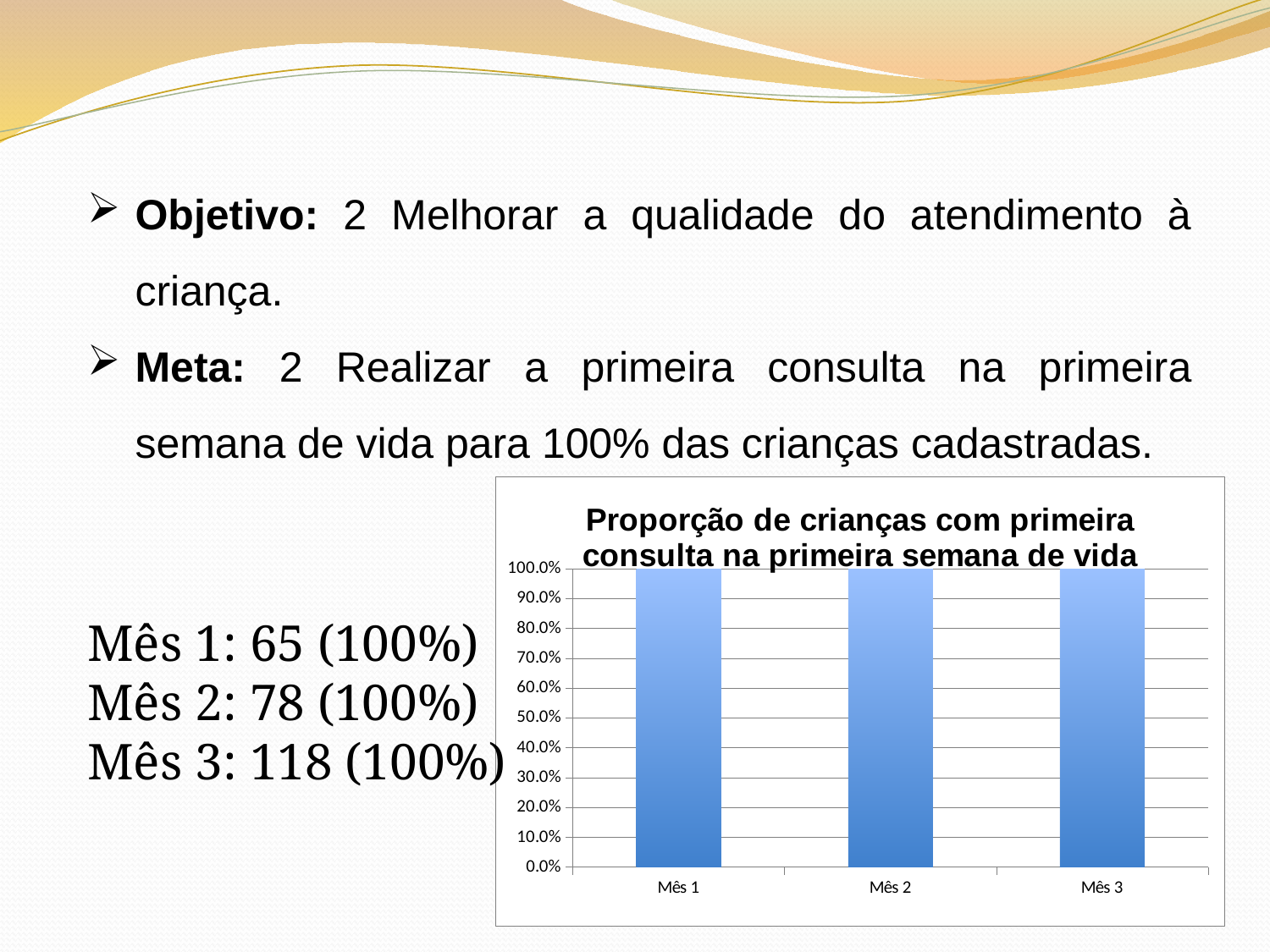

Objetivo: 2 Melhorar a qualidade do atendimento à criança.
Meta: 2 Realizar a primeira consulta na primeira semana de vida para 100% das crianças cadastradas.

### Chart: Proporção de crianças com primeira consulta na primeira semana de vida

| Category | Proporção de crianças com primeira consulta na primeira semana de vida |
|---|---|
| Mês 1 | 1.0 |
| Mês 2 | 1.0 |
| Mês 3 | 1.0 |
Mês 1: 65 (100%)
Mês 2: 78 (100%)
Mês 3: 118 (100%)